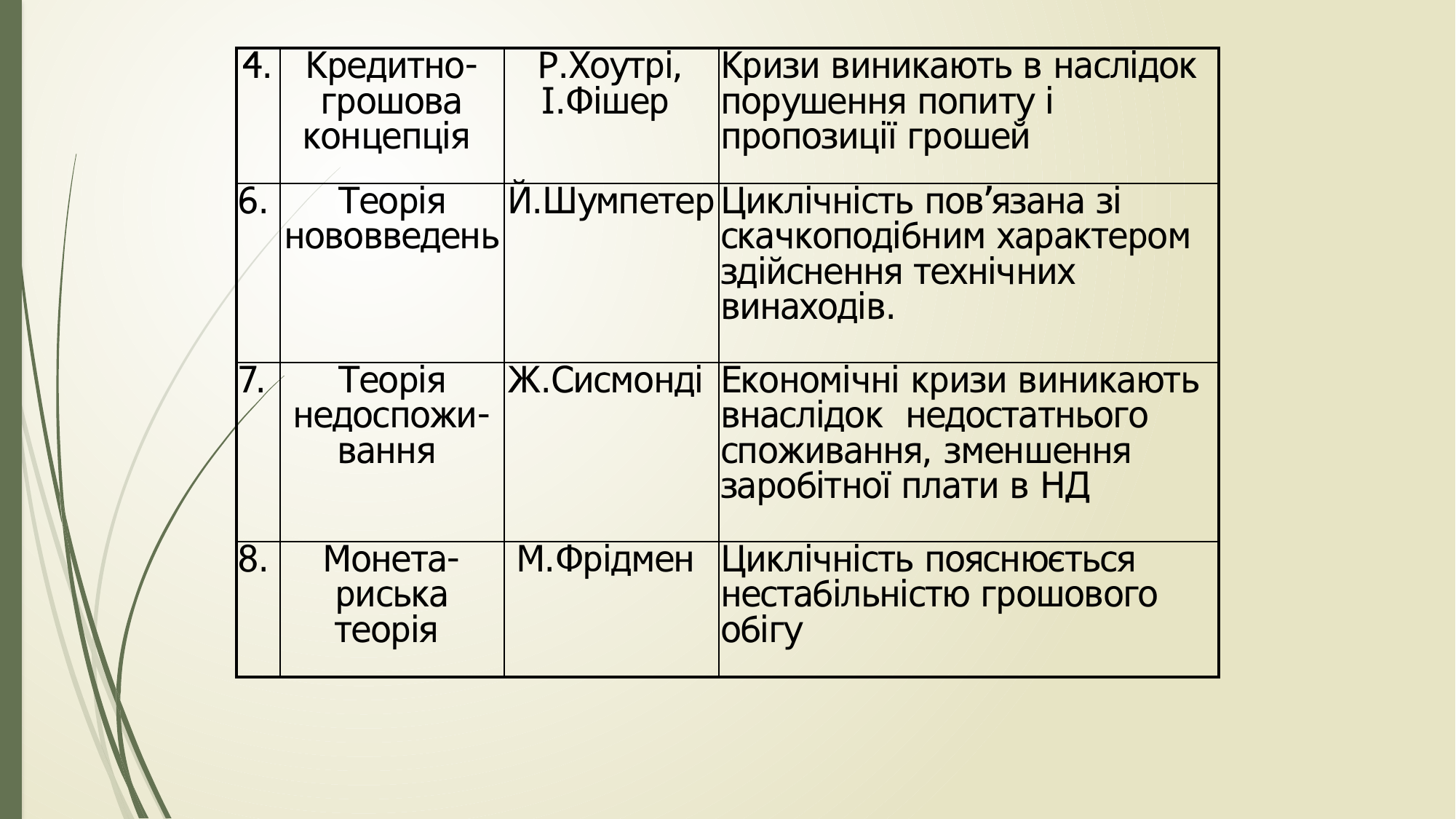

#
| 4. | Кредитно-грошова концепція | Р.Хоутрі, І.Фішер | Кризи виникають в наслідок порушення попиту і пропозиції грошей |
| --- | --- | --- | --- |
| 6. | Теорія нововведень | Й.Шумпетер | Циклічність пов’язана зі скачкоподібним характером здійснення технічних винаходів. |
| 7. | Теорія недоспожи-вання | Ж.Сисмонді | Економічні кризи виникають внаслідок недостатнього споживання, зменшення заробітної плати в НД |
| 8. | Монета-риська теорія | М.Фрідмен | Циклічність пояснюється нестабільністю грошового обігу |